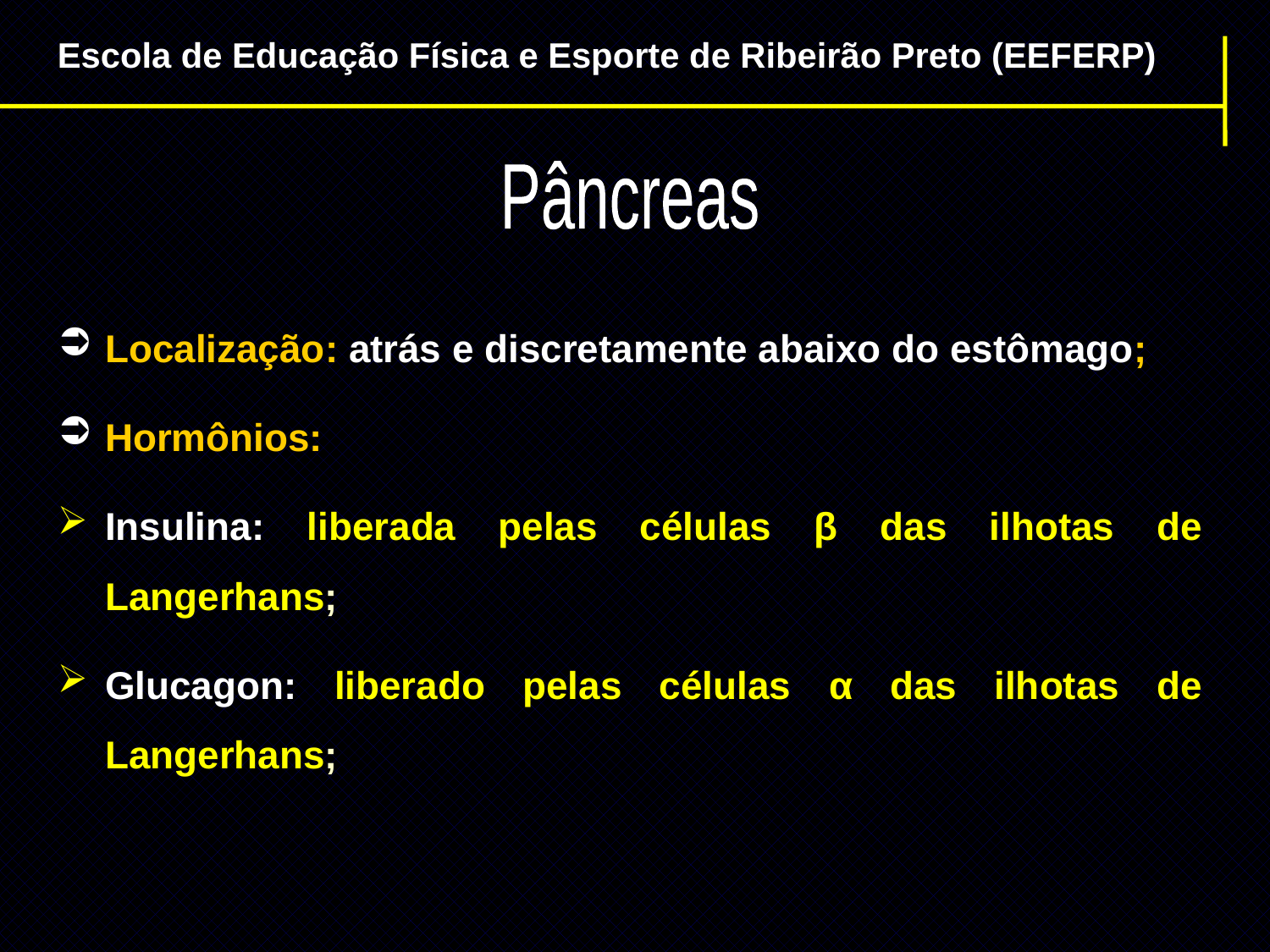

Escola de Educação Física e Esporte de Ribeirão Preto (EEFERP)

Pâncreas
Localização: atrás e discretamente abaixo do estômago;
Hormônios:
Insulina: liberada pelas células β das ilhotas de Langerhans;
Glucagon: liberado pelas células α das ilhotas de Langerhans;